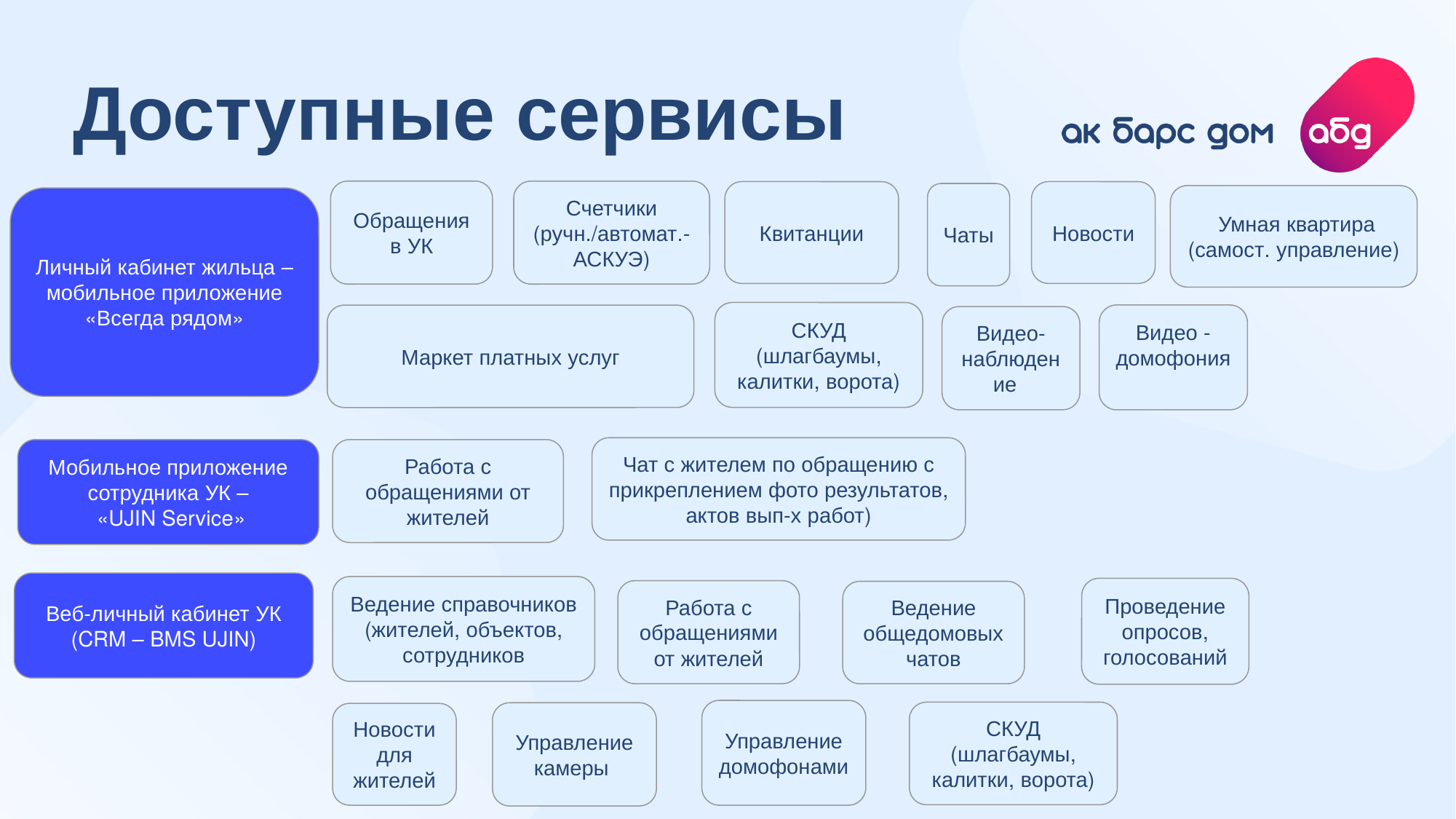

# Доступные сервисы
Обращения в УК
Счетчики (ручн./автомат.- АСКУЭ)
Квитанции
Новости
Чаты
 Умная квартира (самост. управление)
Личный кабинет жильца – мобильное приложение «Всегда рядом»
СКУД
(шлагбаумы, калитки, ворота)
Видео -домофония
Маркет платных услуг
Видео-наблюдение
Чат с жителем по обращению с прикреплением фото результатов, актов вып-х работ)
Мобильное приложение сотрудника УК –
 «UJIN Service»
Работа с обращениями от жителей
Веб-личный кабинет УК
(CRM – BMS UJIN)
Ведение справочников (жителей, объектов, сотрудников
Проведение опросов, голосований
Работа с обращениями от жителей
Ведение общедомовых чатов
Управление домофонами
СКУД
(шлагбаумы, калитки, ворота)
Управление камеры
Новости для жителей